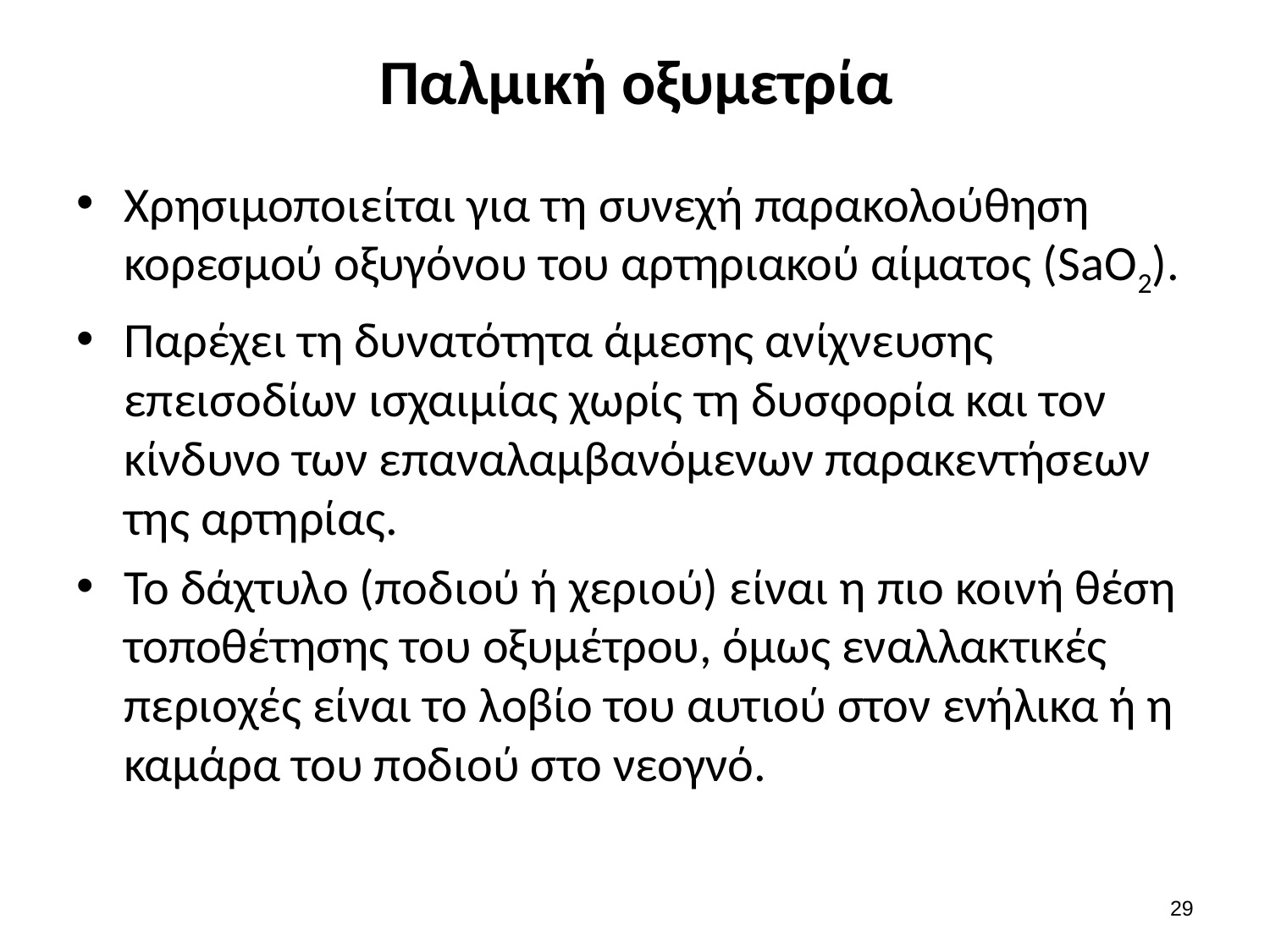

# Παλμική οξυμετρία
Χρησιμοποιείται για τη συνεχή παρακολούθηση κορεσμού οξυγόνου του αρτηριακού αίματος (SaO2).
Παρέχει τη δυνατότητα άμεσης ανίχνευσης επεισοδίων ισχαιμίας χωρίς τη δυσφορία και τον κίνδυνο των επαναλαμβανόμενων παρακεντήσεων της αρτηρίας.
Το δάχτυλο (ποδιού ή χεριού) είναι η πιο κοινή θέση τοποθέτησης του οξυμέτρου, όμως εναλλακτικές περιοχές είναι το λοβίο του αυτιού στον ενήλικα ή η καμάρα του ποδιού στο νεογνό.
29